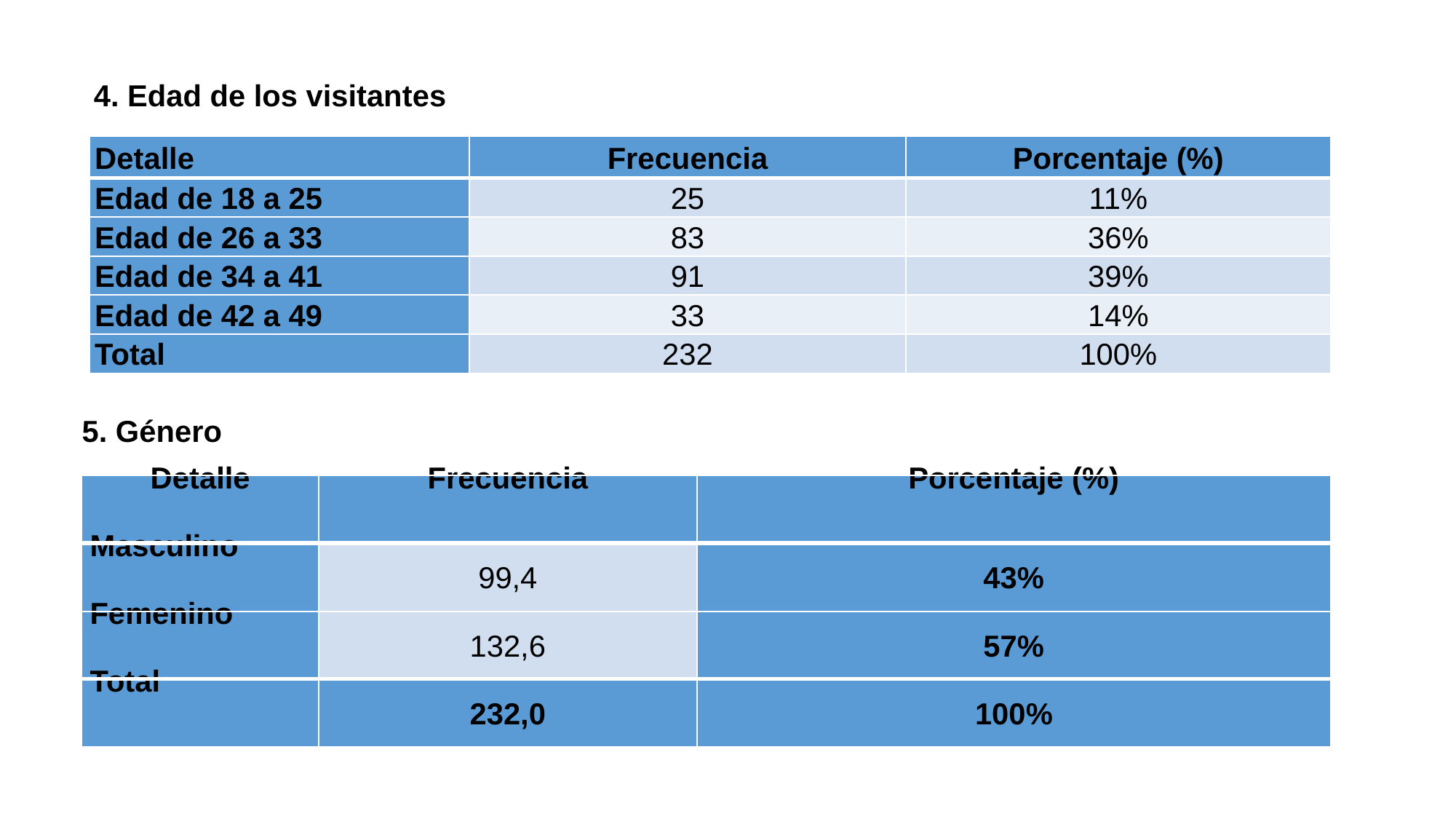

4. Edad de los visitantes
| Detalle | Frecuencia | Porcentaje (%) |
| --- | --- | --- |
| Edad de 18 a 25 | 25 | 11% |
| Edad de 26 a 33 | 83 | 36% |
| Edad de 34 a 41 | 91 | 39% |
| Edad de 42 a 49 | 33 | 14% |
| Total | 232 | 100% |
5. Género
| Detalle | Frecuencia | Porcentaje (%) |
| --- | --- | --- |
| Masculino | 99,4 | 43% |
| Femenino | 132,6 | 57% |
| Total | 232,0 | 100% |